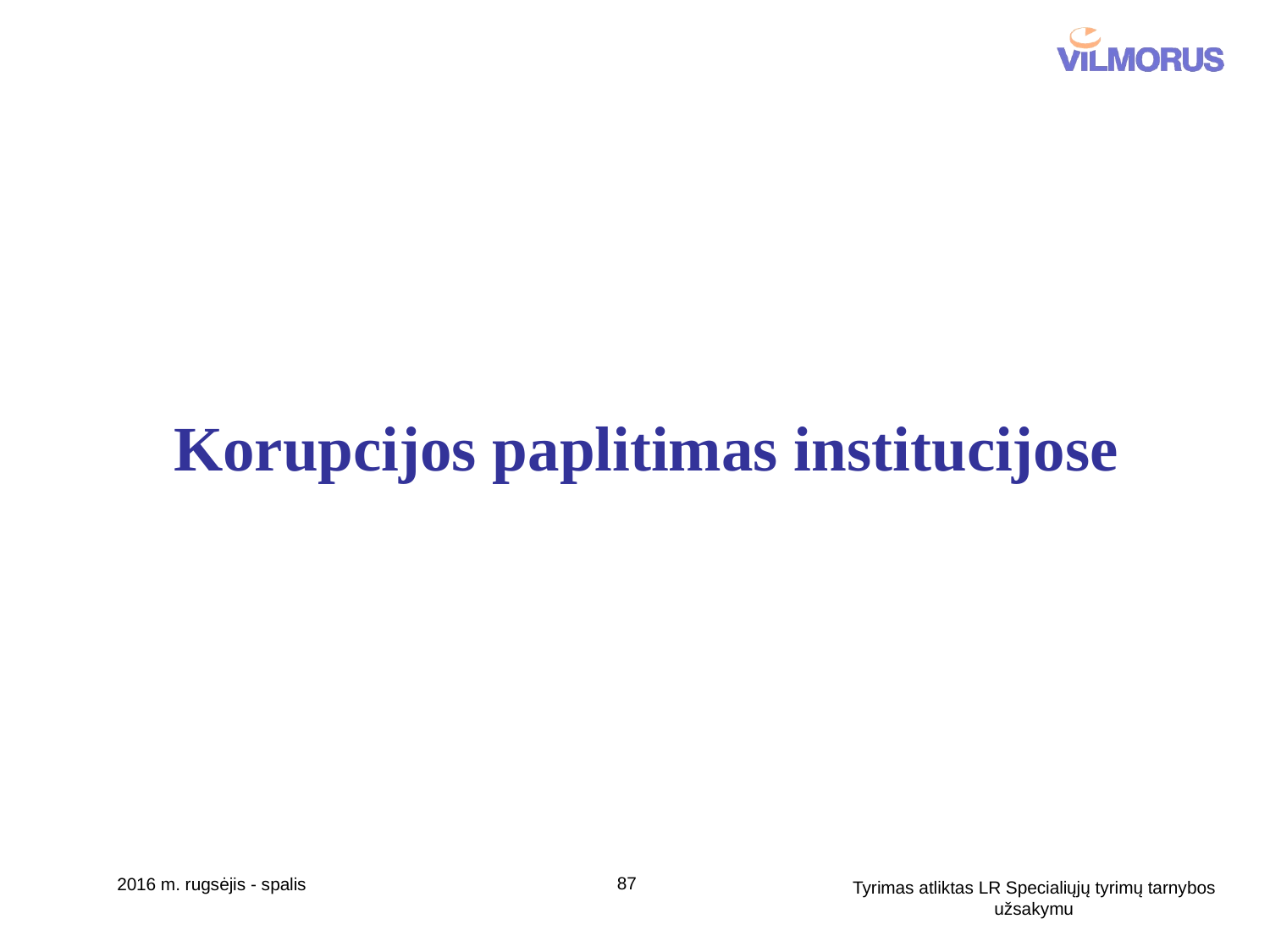

# Korupcijos paplitimas institucijose
87
2016 m. rugsėjis - spalis
Tyrimas atliktas LR Specialiųjų tyrimų tarnybos užsakymu